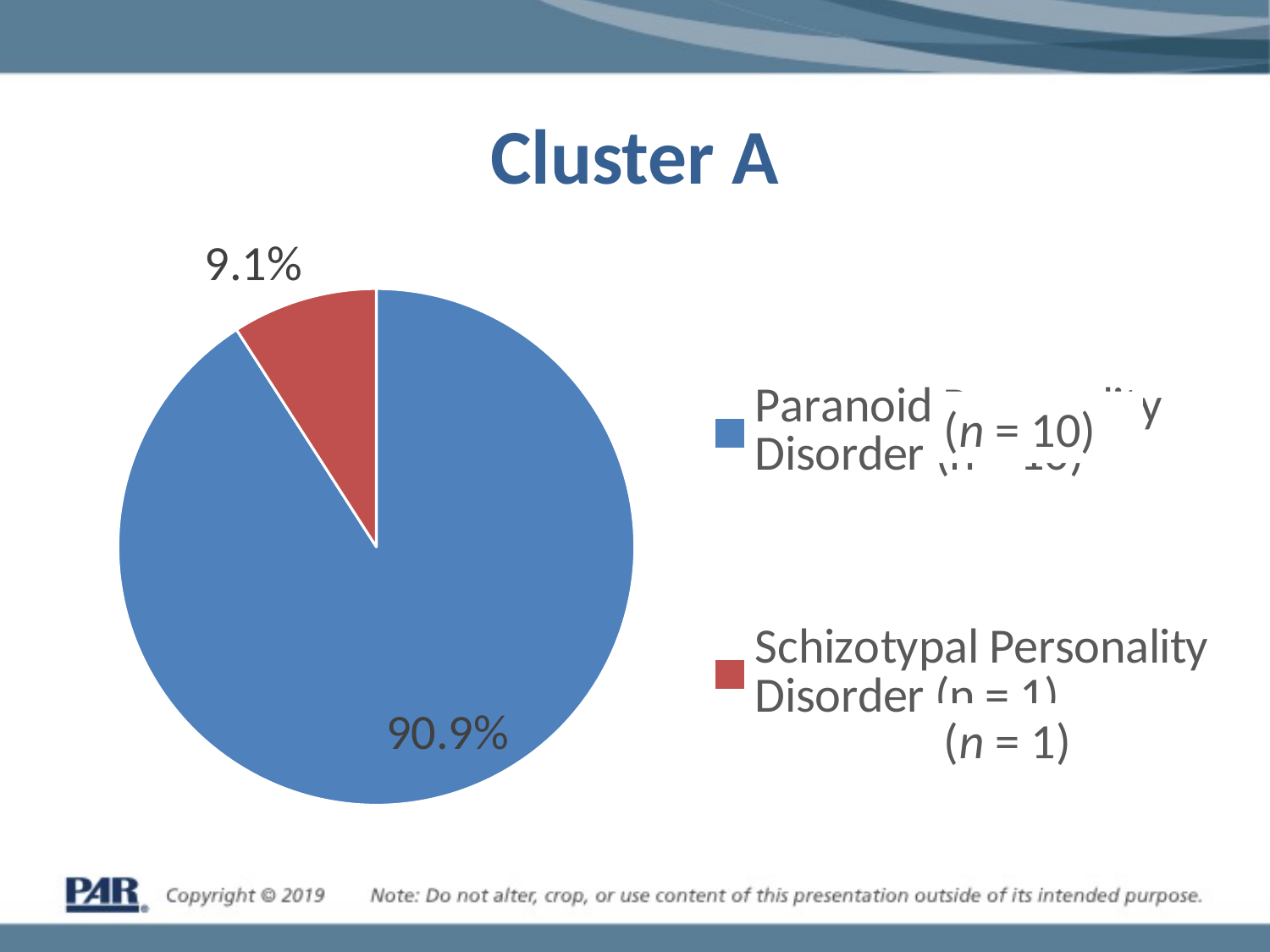

# Cluster A

### Chart

| Category |  |
|---|---|
| Paranoid Personality Disorder (n = 10) | 0.909 |
| Schizotypal Personality Disorder (n = 1) | 0.091 |
(n = 10)
(n = 1)